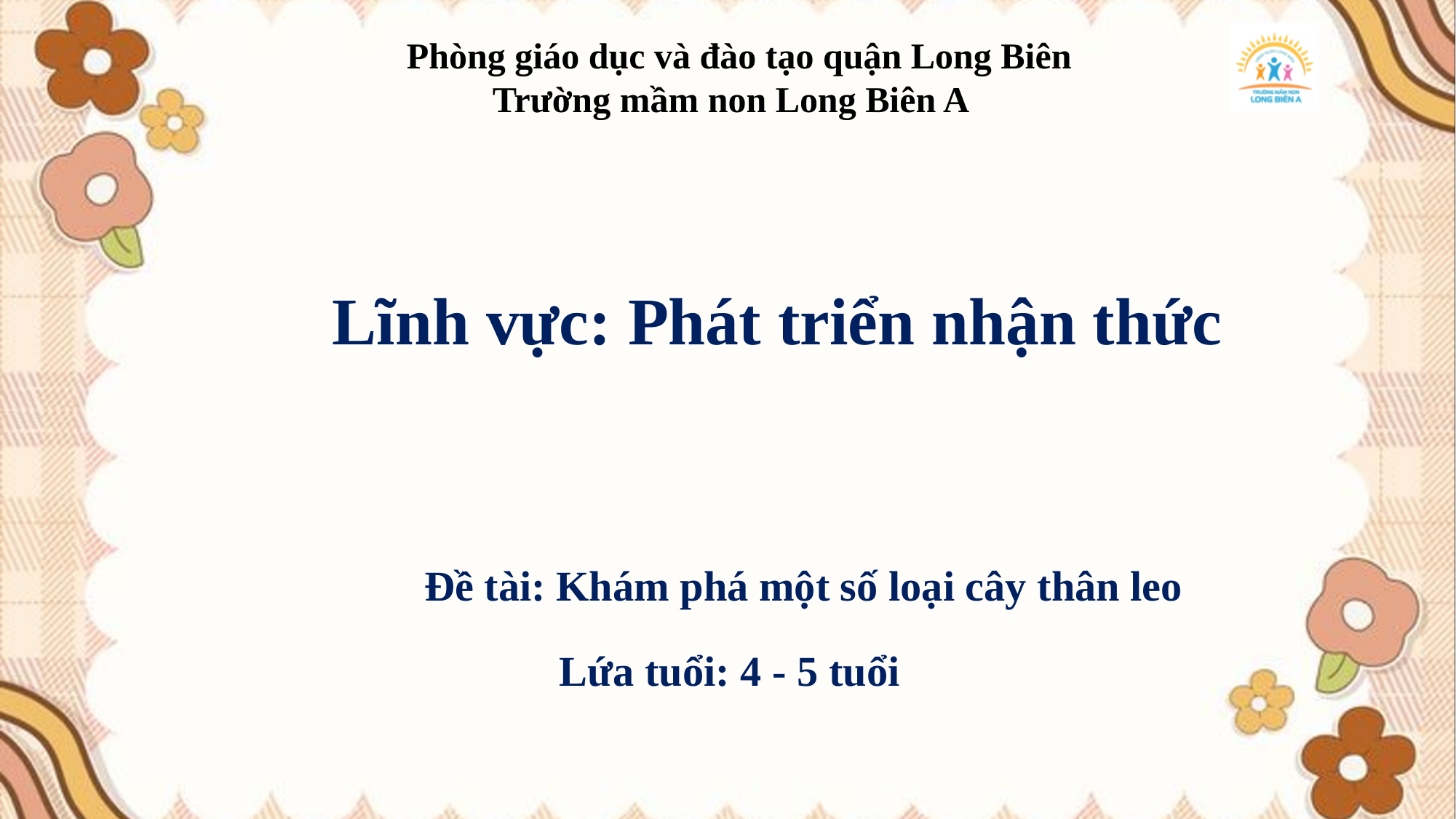

Phòng giáo dục và đào tạo quận Long Biên
Trường mầm non Long Biên A
Lĩnh vực: Phát triển nhận thức
                 Đề tài: Khám phá một số loại cây thân leo
   Lứa tuổi: 4 - 5 tuổi